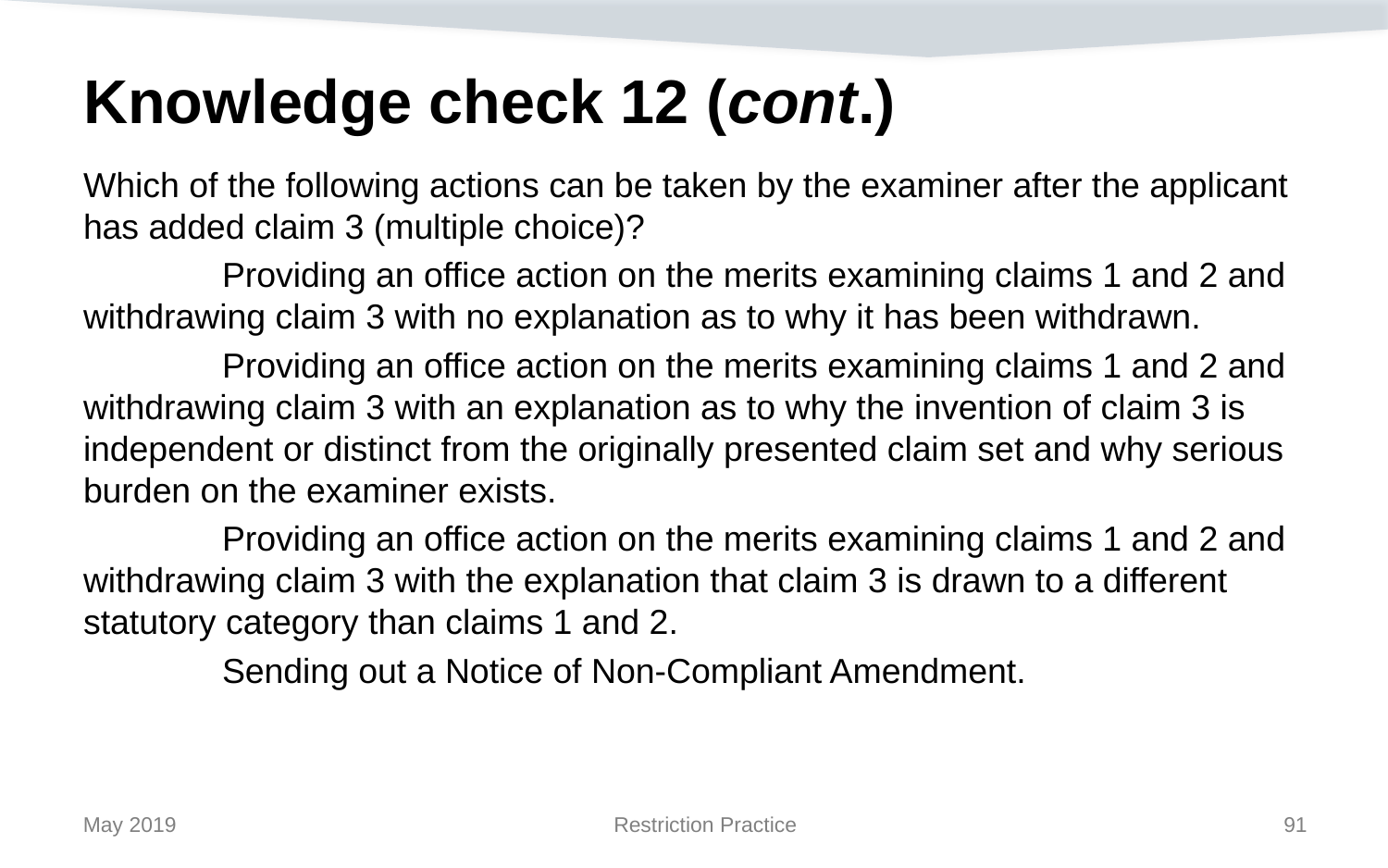

# Knowledge check 12 (cont.)
Which of the following actions can be taken by the examiner after the applicant has added claim 3 (multiple choice)?
	Providing an office action on the merits examining claims 1 and 2 and withdrawing claim 3 with no explanation as to why it has been withdrawn.
	Providing an office action on the merits examining claims 1 and 2 and withdrawing claim 3 with an explanation as to why the invention of claim 3 is independent or distinct from the originally presented claim set and why serious burden on the examiner exists.
	Providing an office action on the merits examining claims 1 and 2 and withdrawing claim 3 with the explanation that claim 3 is drawn to a different statutory category than claims 1 and 2.
	Sending out a Notice of Non-Compliant Amendment.
May 2019
Restriction Practice
91